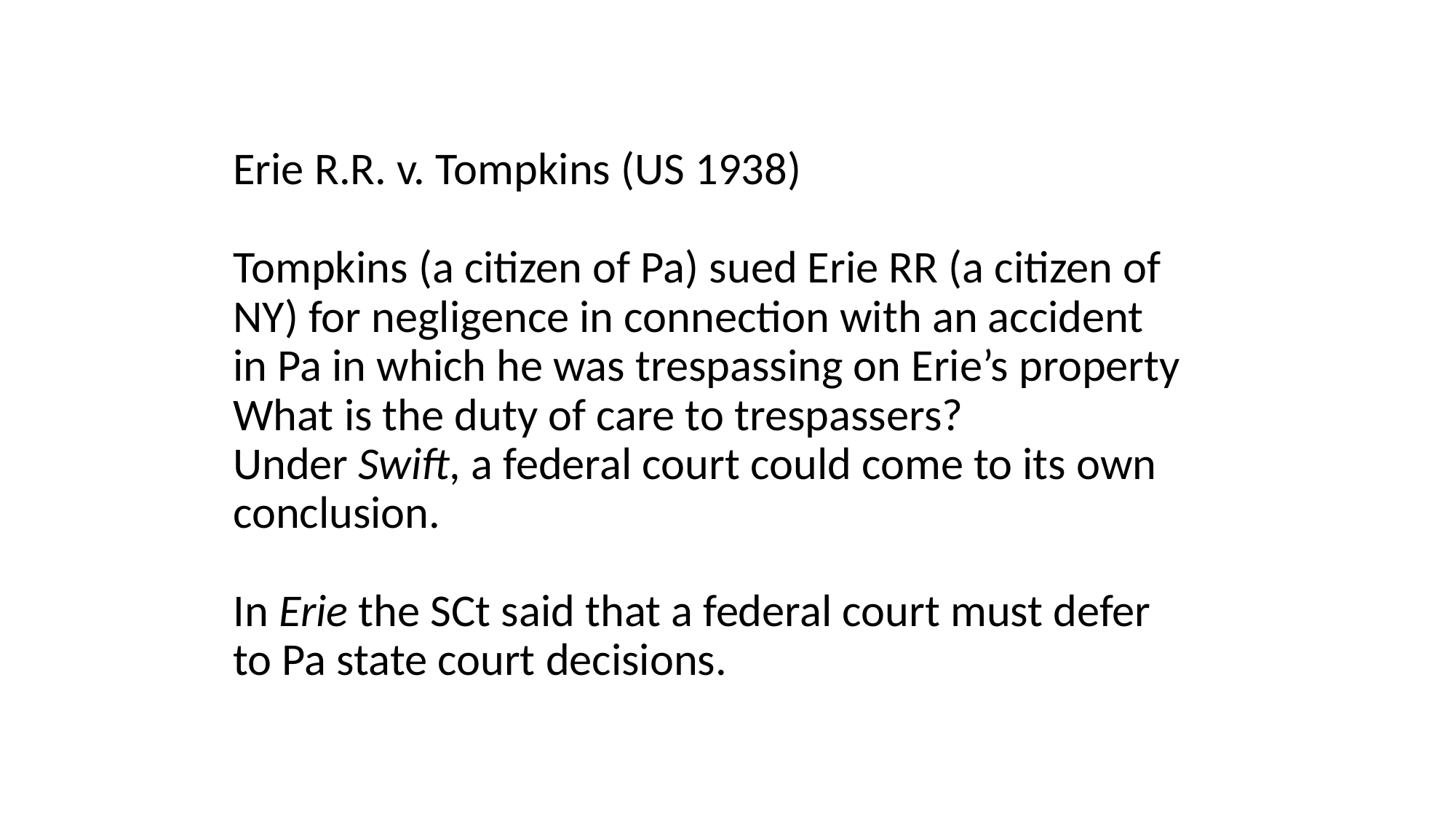

# Erie R.R. v. Tompkins (US 1938) Tompkins (a citizen of Pa) sued Erie RR (a citizen of NY) for negligence in connection with an accident in Pa in which he was trespassing on Erie’s property What is the duty of care to trespassers? Under Swift, a federal court could come to its own conclusion. In Erie the SCt said that a federal court must defer to Pa state court decisions.